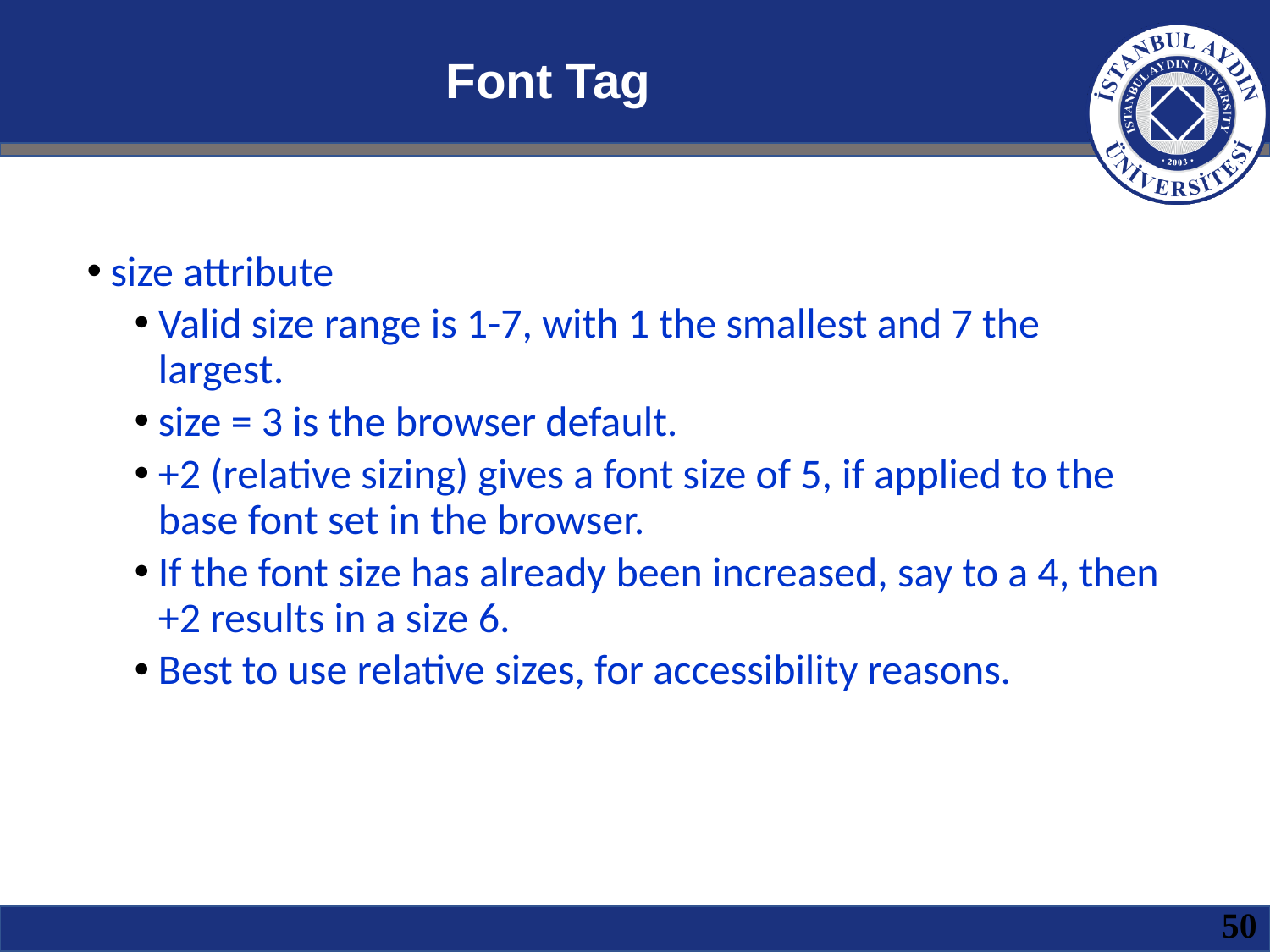

# Font Tag
size attribute
Valid size range is 1-7, with 1 the smallest and 7 the largest.
size = 3 is the browser default.
+2 (relative sizing) gives a font size of 5, if applied to the base font set in the browser.
If the font size has already been increased, say to a 4, then +2 results in a size 6.
Best to use relative sizes, for accessibility reasons.

50